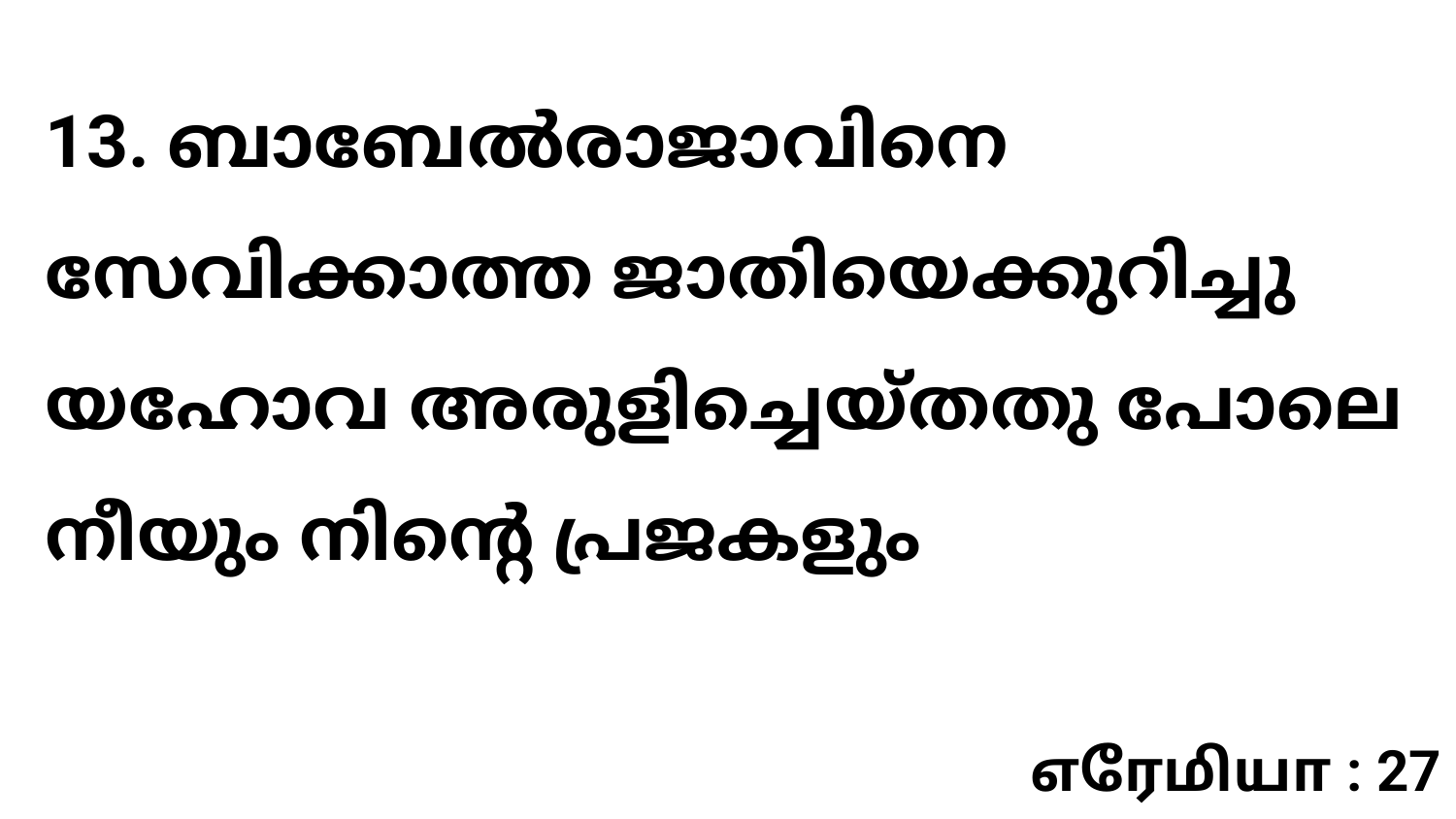

13. ബാബേൽരാജാവിനെ സേവിക്കാത്ത ജാതിയെക്കുറിച്ചു യഹോവ അരുളിച്ചെയ്തതു പോലെ നീയും നിന്റെ പ്രജകളും
எரேமியா : 27